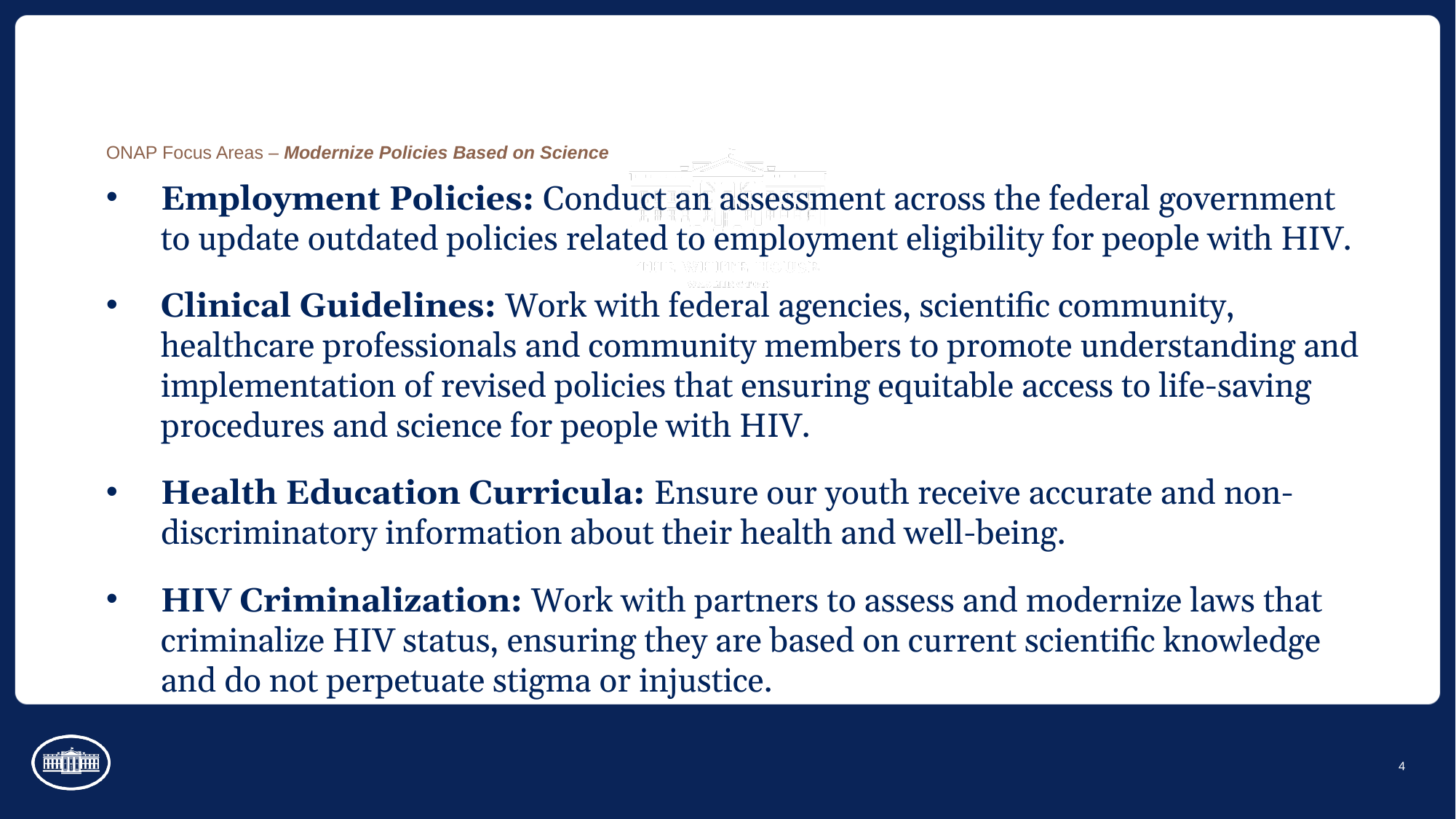

ONAP Focus Areas – Modernize Policies Based on Science
Employment Policies: Conduct an assessment across the federal government to update outdated policies related to employment eligibility for people with HIV.
Clinical Guidelines: Work with federal agencies, scientific community, healthcare professionals and community members to promote understanding and implementation of revised policies that ensuring equitable access to life-saving procedures and science for people with HIV.
Health Education Curricula: Ensure our youth receive accurate and non-discriminatory information about their health and well-being.
HIV Criminalization: Work with partners to assess and modernize laws that criminalize HIV status, ensuring they are based on current scientific knowledge and do not perpetuate stigma or injustice.
4